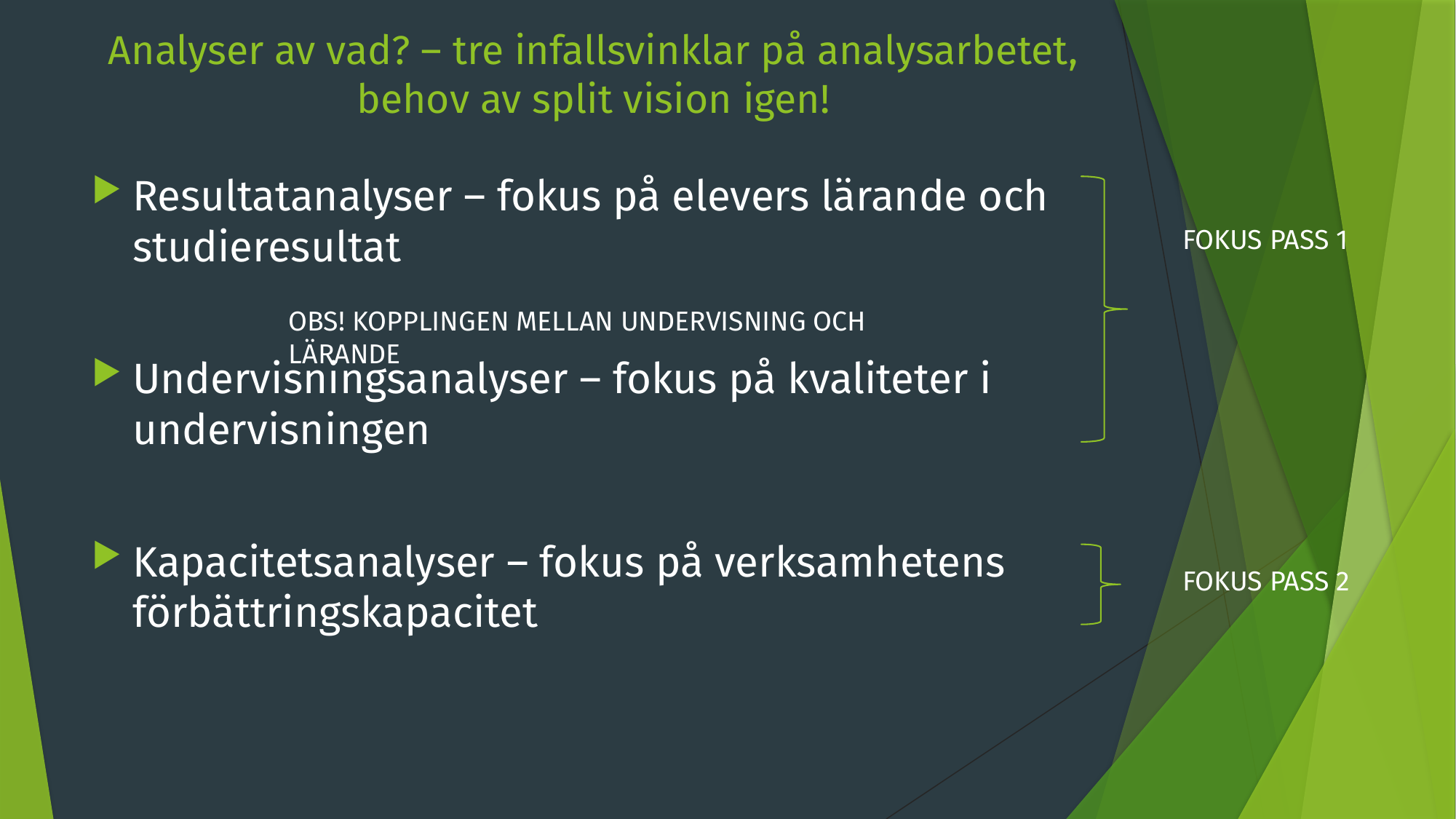

# Analyser av vad? – tre infallsvinklar på analysarbetet, behov av split vision igen!
Resultatanalyser – fokus på elevers lärande och studieresultat

Undervisningsanalyser – fokus på kvaliteter i undervisningen

Kapacitetsanalyser – fokus på verksamhetens förbättringskapacitet

FOKUS PASS 1
OBS! KOPPLINGEN MELLAN UNDERVISNING OCH LÄRANDE

FOKUS PASS 2